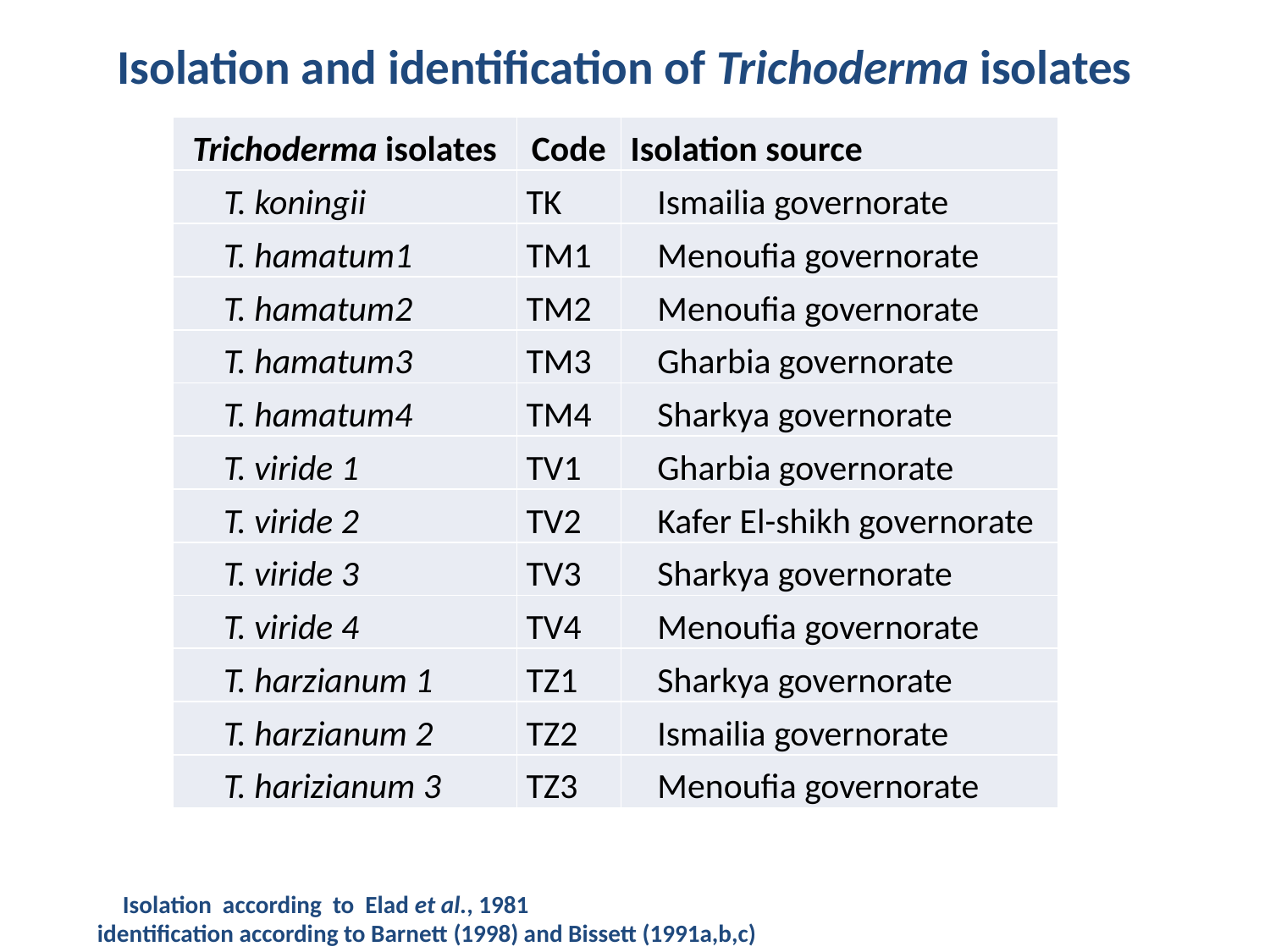

# Isolation and identification of Trichoderma isolates
| Trichoderma isolates | Code | Isolation source |
| --- | --- | --- |
| T. koningii | TK | Ismailia governorate |
| T. hamatum1 | TM1 | Menoufia governorate |
| T. hamatum2 | TM2 | Menoufia governorate |
| T. hamatum3 | TM3 | Gharbia governorate |
| T. hamatum4 | TM4 | Sharkya governorate |
| T. viride 1 | TV1 | Gharbia governorate |
| T. viride 2 | TV2 | Kafer El-shikh governorate |
| T. viride 3 | TV3 | Sharkya governorate |
| T. viride 4 | TV4 | Menoufia governorate |
| T. harzianum 1 | TZ1 | Sharkya governorate |
| T. harzianum 2 | TZ2 | Ismailia governorate |
| T. harizianum 3 | TZ3 | Menoufia governorate |
 
Isolation  according  to  Elad et al., 1981
identification according to Barnett (1998) and Bissett (1991a,b,c)